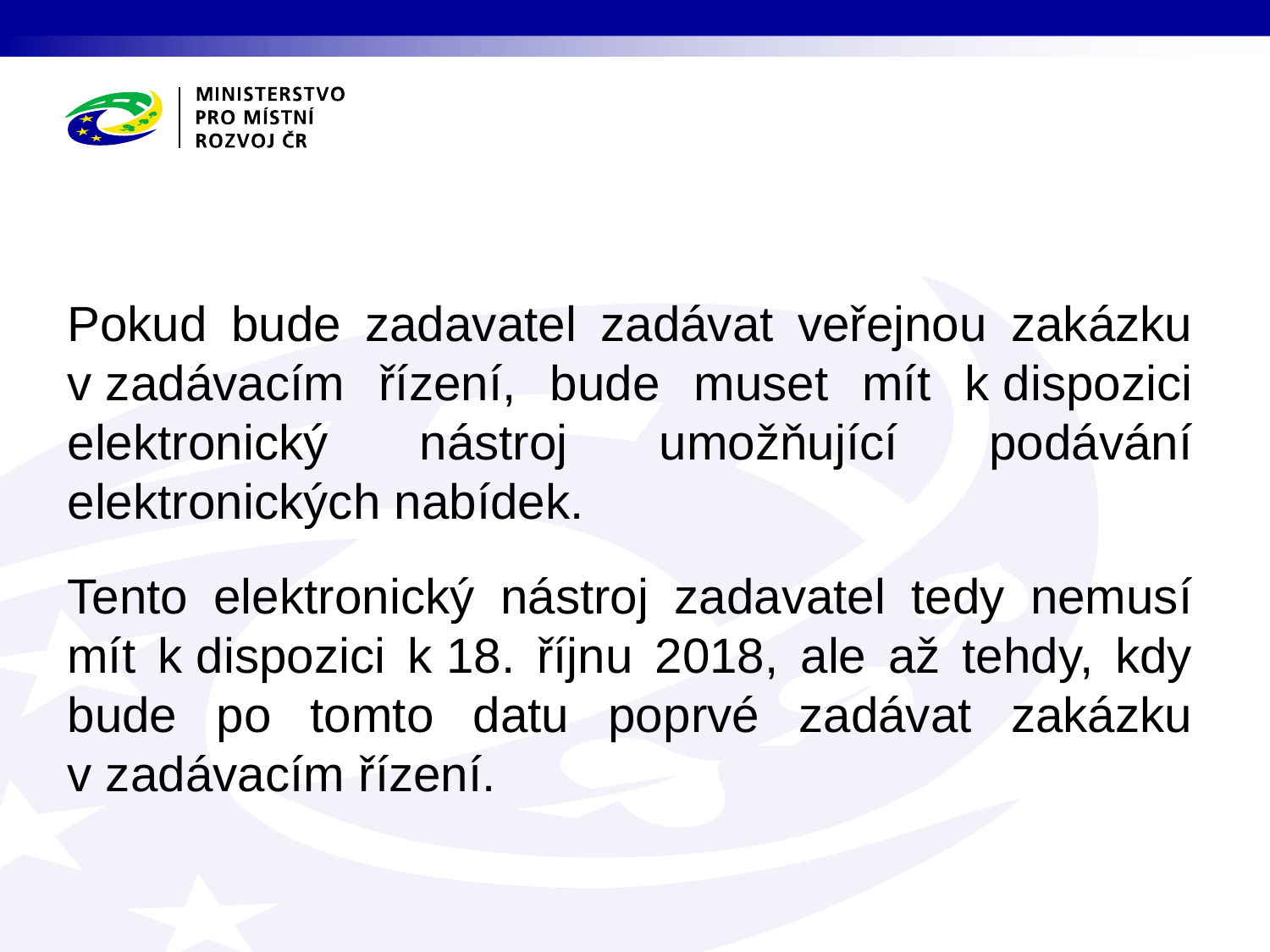

#
Pokud bude zadavatel zadávat veřejnou zakázku v zadávacím řízení, bude muset mít k dispozici elektronický nástroj umožňující podávání elektronických nabídek.
Tento elektronický nástroj zadavatel tedy nemusí mít k dispozici k 18. říjnu 2018, ale až tehdy, kdy bude po tomto datu poprvé zadávat zakázku v zadávacím řízení.